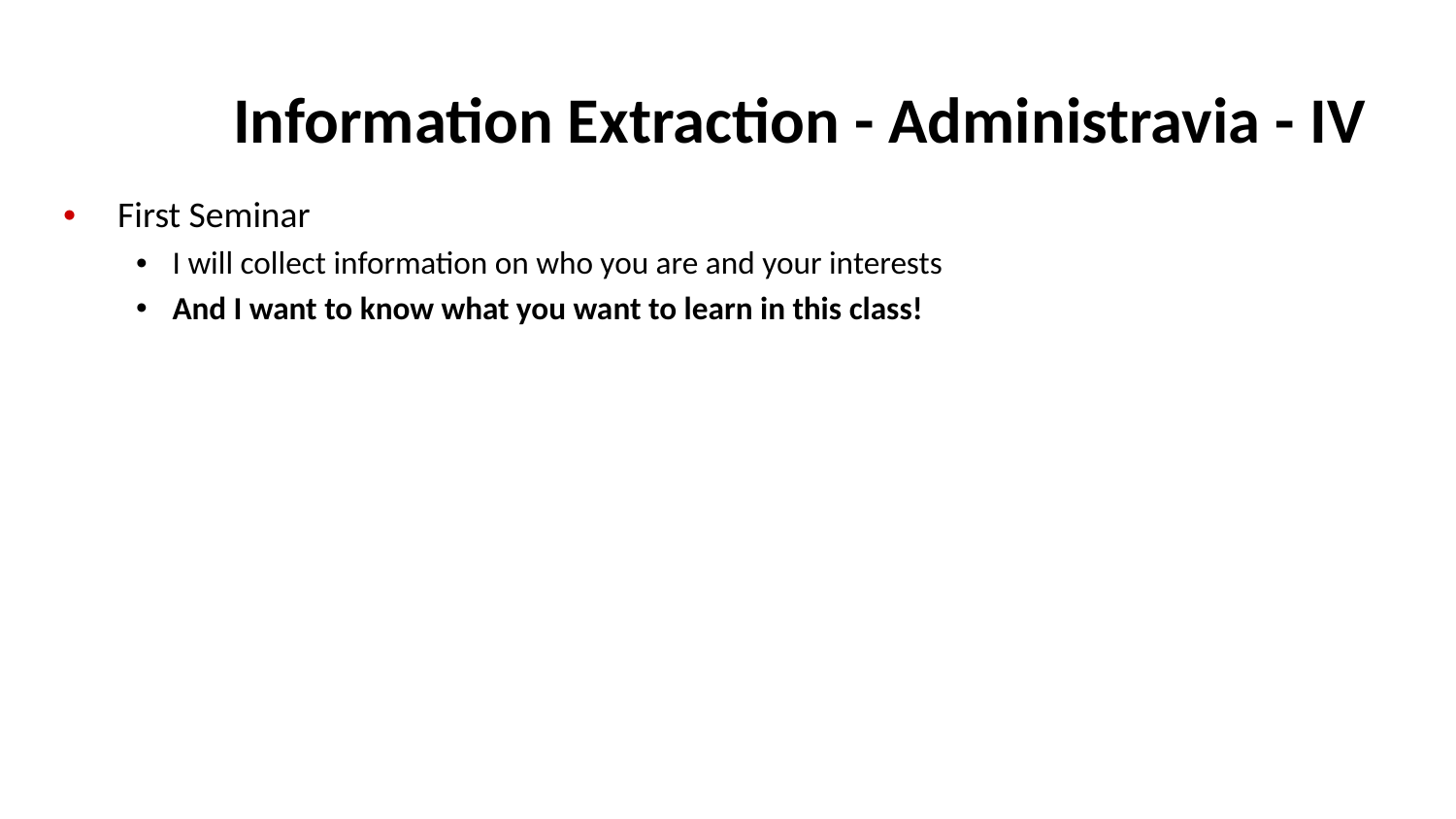

# Information Extraction - Administravia - IV
First Seminar
I will collect information on who you are and your interests
And I want to know what you want to learn in this class!